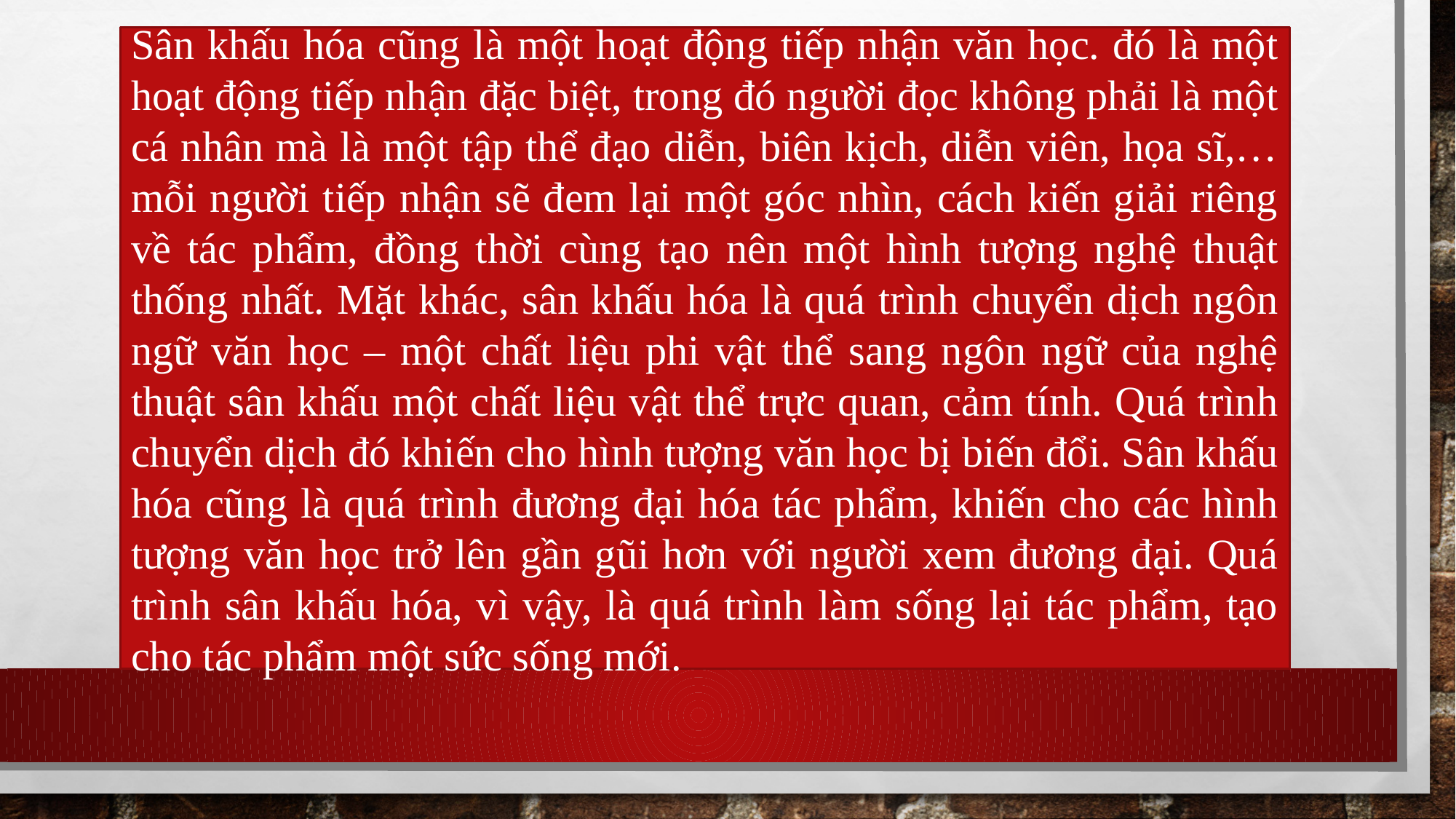

Sân khấu hóa cũng là một hoạt động tiếp nhận văn học. đó là một hoạt động tiếp nhận đặc biệt, trong đó người đọc không phải là một cá nhân mà là một tập thể đạo diễn, biên kịch, diễn viên, họa sĩ,… mỗi người tiếp nhận sẽ đem lại một góc nhìn, cách kiến giải riêng về tác phẩm, đồng thời cùng tạo nên một hình tượng nghệ thuật thống nhất. Mặt khác, sân khấu hóa là quá trình chuyển dịch ngôn ngữ văn học – một chất liệu phi vật thể sang ngôn ngữ của nghệ thuật sân khấu một chất liệu vật thể trực quan, cảm tính. Quá trình chuyển dịch đó khiến cho hình tượng văn học bị biến đổi. Sân khấu hóa cũng là quá trình đương đại hóa tác phẩm, khiến cho các hình tượng văn học trở lên gần gũi hơn với người xem đương đại. Quá trình sân khấu hóa, vì vậy, là quá trình làm sống lại tác phẩm, tạo cho tác phẩm một sức sống mới.